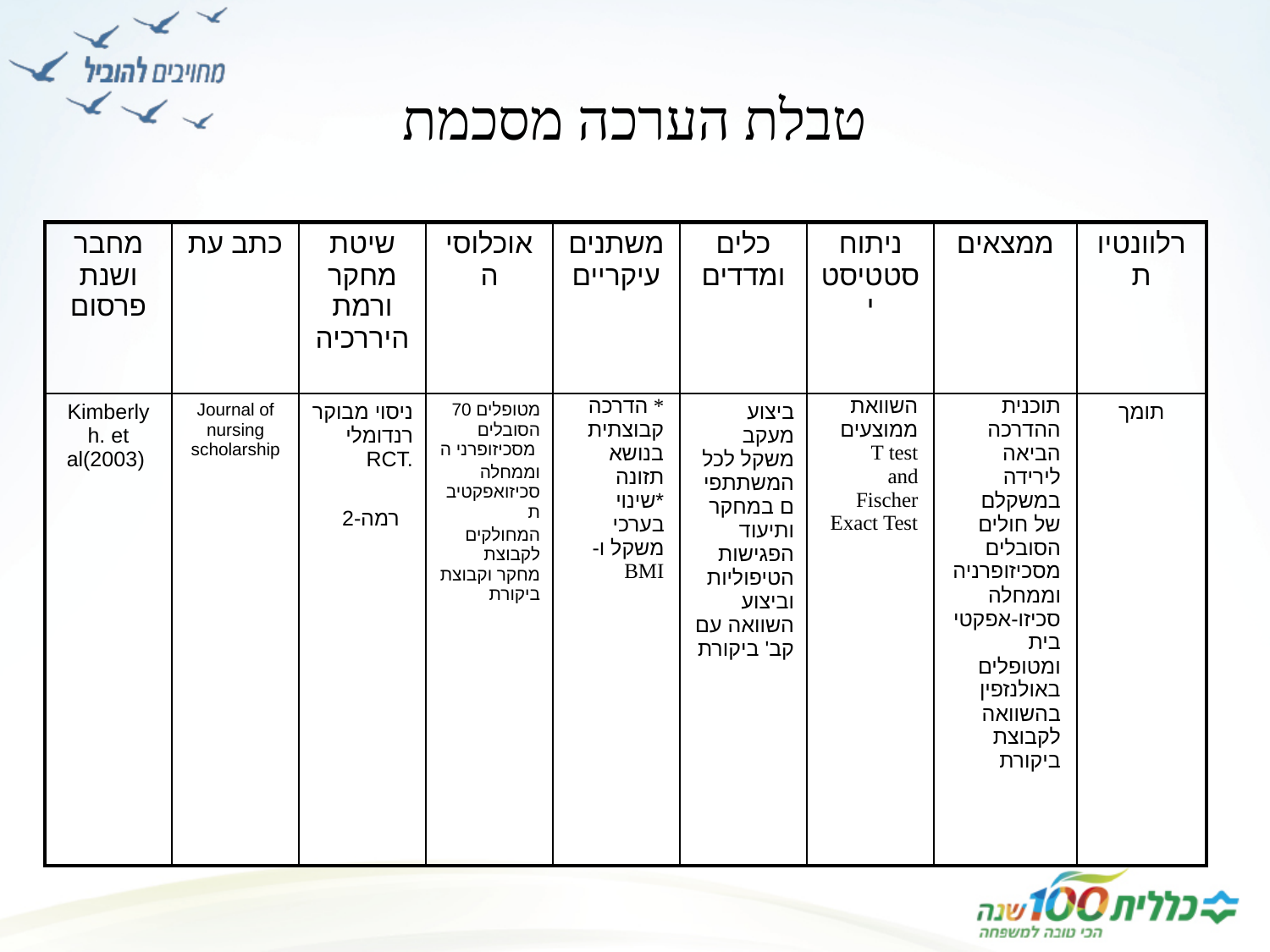

# טבלת הערכה מסכמת
| מחבר ושנת פרסום | כתב עת | שיטת מחקר ורמת היררכיה | אוכלוסיה | משתנים עיקריים | כלים ומדדים | ניתוח סטטיסטי | ממצאים | רלוונטיות |
| --- | --- | --- | --- | --- | --- | --- | --- | --- |
| Kimberly h. et al(2003) | Journal of nursing scholarship | ניסוי מבוקר רנדומלי RCT. רמה-2 | 70 מטופלים הסובלים מסכיזופרני ה וממחלה סכיזואפקטיבת המחולקים לקבוצת מחקר וקבוצת ביקורת | \* הדרכה קבוצתית בנושא תזונה \*שינוי בערכי משקל ו- BMI | ביצוע מעקב משקל לכל המשתתפים במחקר ותיעוד הפגישות הטיפוליות וביצוע השוואה עם קב' ביקורת | השוואת ממוצעים T test and Fischer Exact Test | תוכנית ההדרכה הביאה לירידה במשקלם של חולים הסובלים מסכיזופרניה וממחלה סכיזו-אפקטיבית ומטופלים באולנזפין בהשוואה לקבוצת ביקורת | תומך |